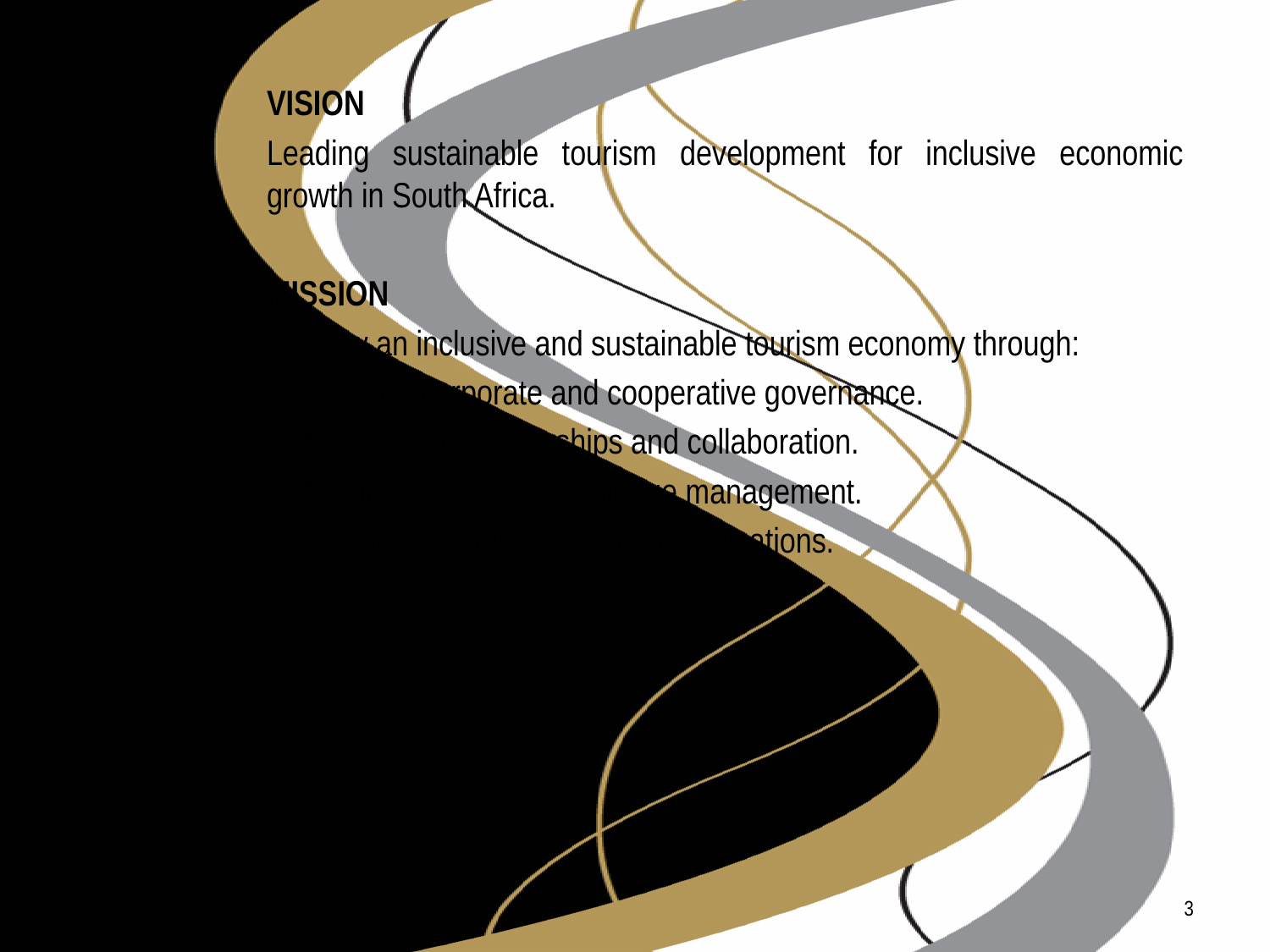

VISION
Leading sustainable tourism development for inclusive economic growth in South Africa.

MISSION
To grow an inclusive and sustainable tourism economy through:
Good corporate and cooperative governance.
Strategic partnerships and collaboration.
Innovation and knowledge management.
Effective stakeholder communications.

3